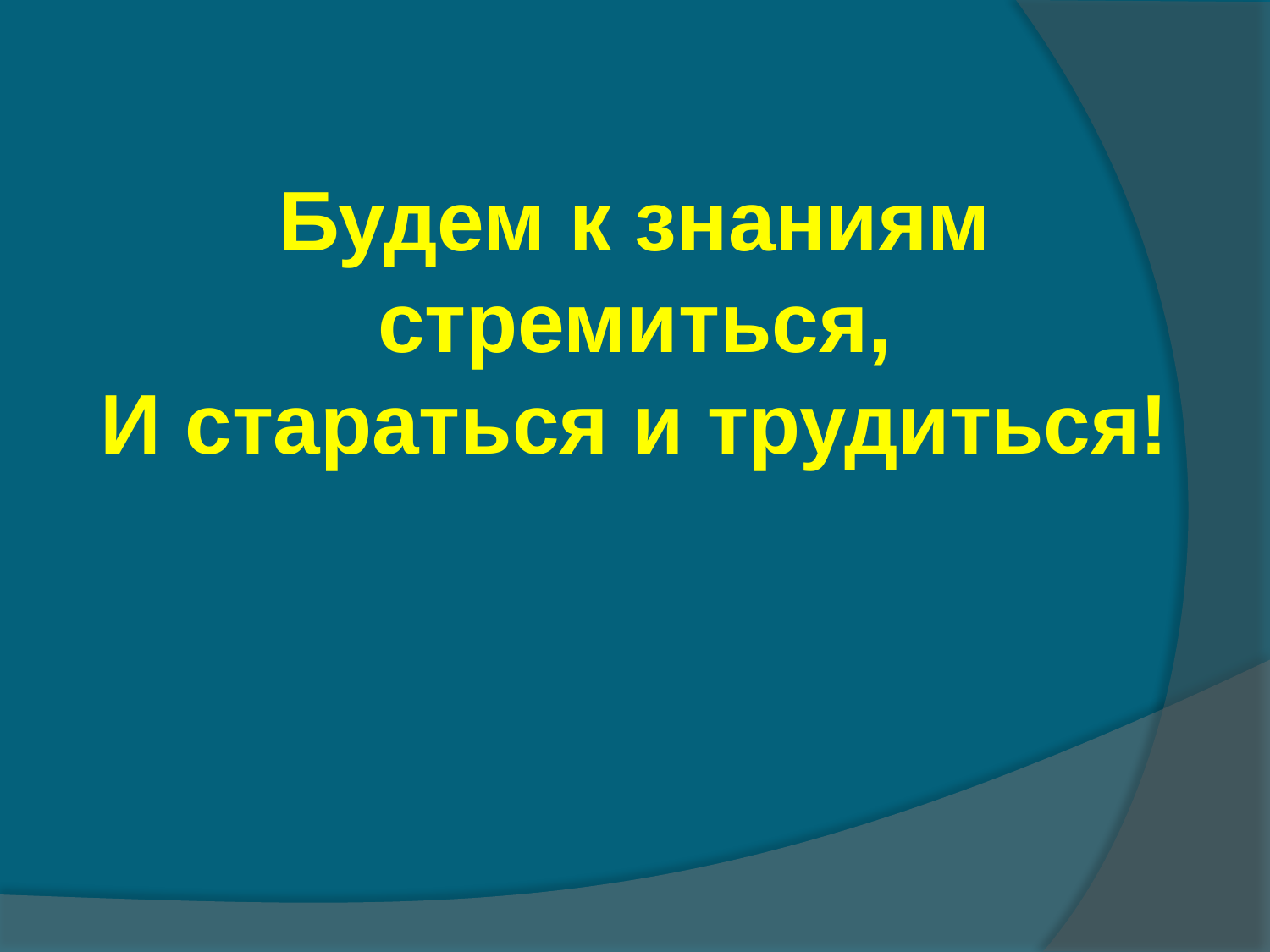

Будем к знаниям стремиться,
И стараться и трудиться!